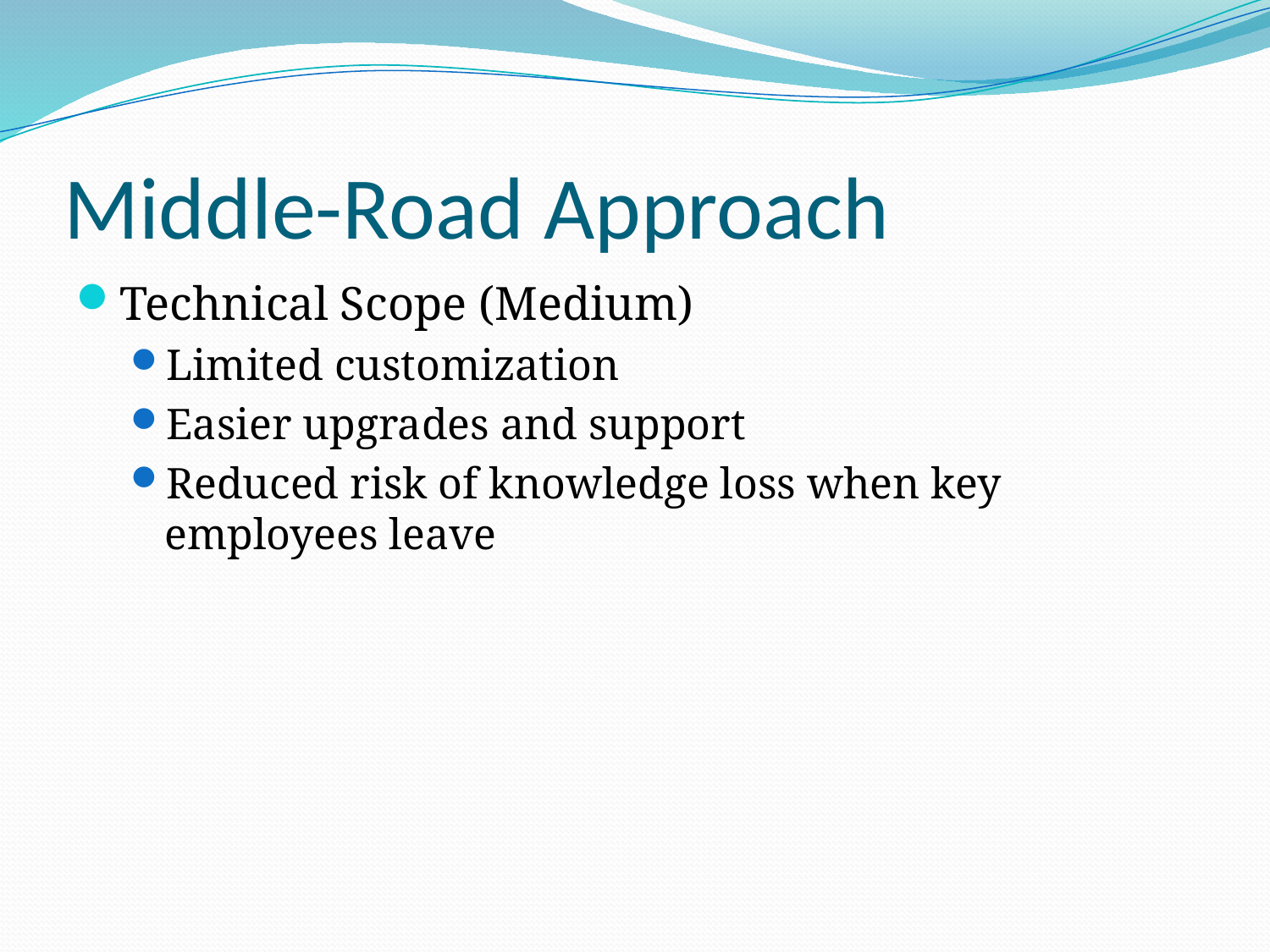

# Middle-Road Approach
Technical Scope (Medium)
Limited customization
Easier upgrades and support
Reduced risk of knowledge loss when key employees leave